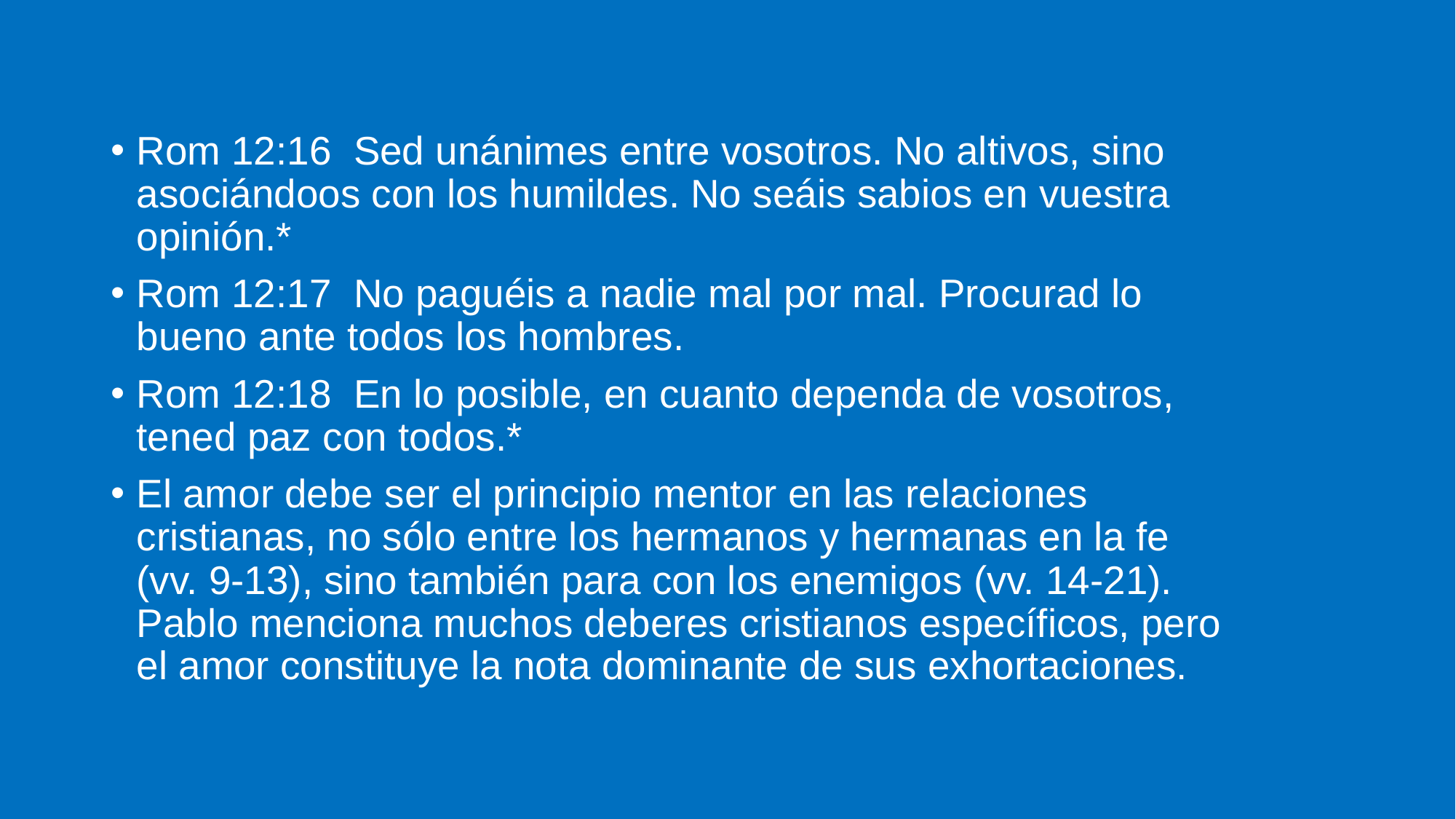

Rom 12:16  Sed unánimes entre vosotros. No altivos, sino asociándoos con los humildes. No seáis sabios en vuestra opinión.*
Rom 12:17  No paguéis a nadie mal por mal. Procurad lo bueno ante todos los hombres.
Rom 12:18  En lo posible, en cuanto dependa de vosotros, tened paz con todos.*
El amor debe ser el principio mentor en las relaciones cristianas, no sólo entre los hermanos y hermanas en la fe (vv. 9-13), sino también para con los enemigos (vv. 14-21). Pablo menciona muchos deberes cristianos específicos, pero el amor constituye la nota dominante de sus exhortaciones.